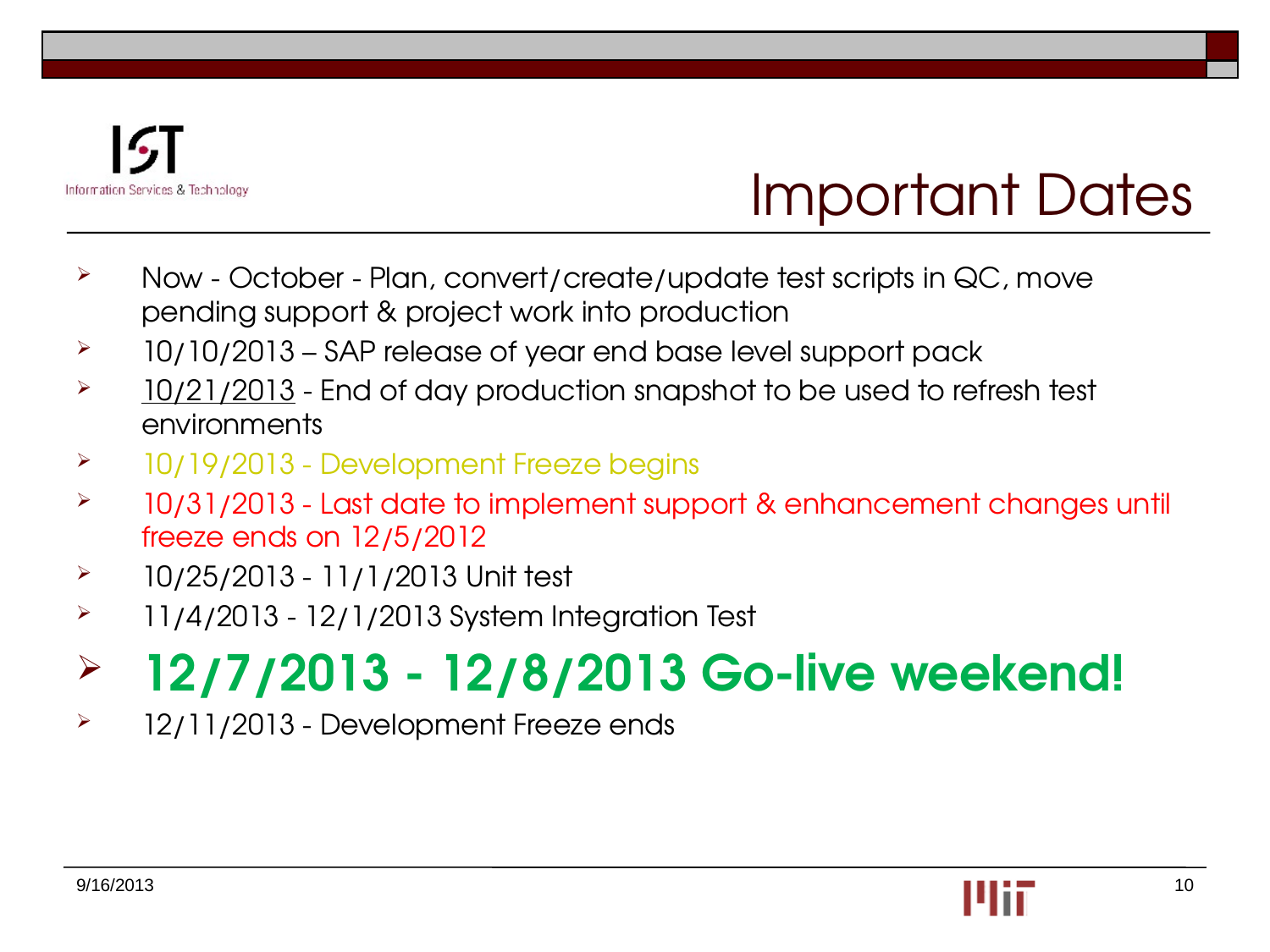

# Important Dates
Now - October - Plan, convert/create/update test scripts in QC, move pending support & project work into production
10/10/2013 – SAP release of year end base level support pack
10/21/2013 - End of day production snapshot to be used to refresh test environments
10/19/2013 - Development Freeze begins
10/31/2013 - Last date to implement support & enhancement changes until freeze ends on 12/5/2012
10/25/2013 - 11/1/2013 Unit test
11/4/2013 - 12/1/2013 System Integration Test
12/7/2013 - 12/8/2013 Go-live weekend!
12/11/2013 - Development Freeze ends

9/16/2013
10